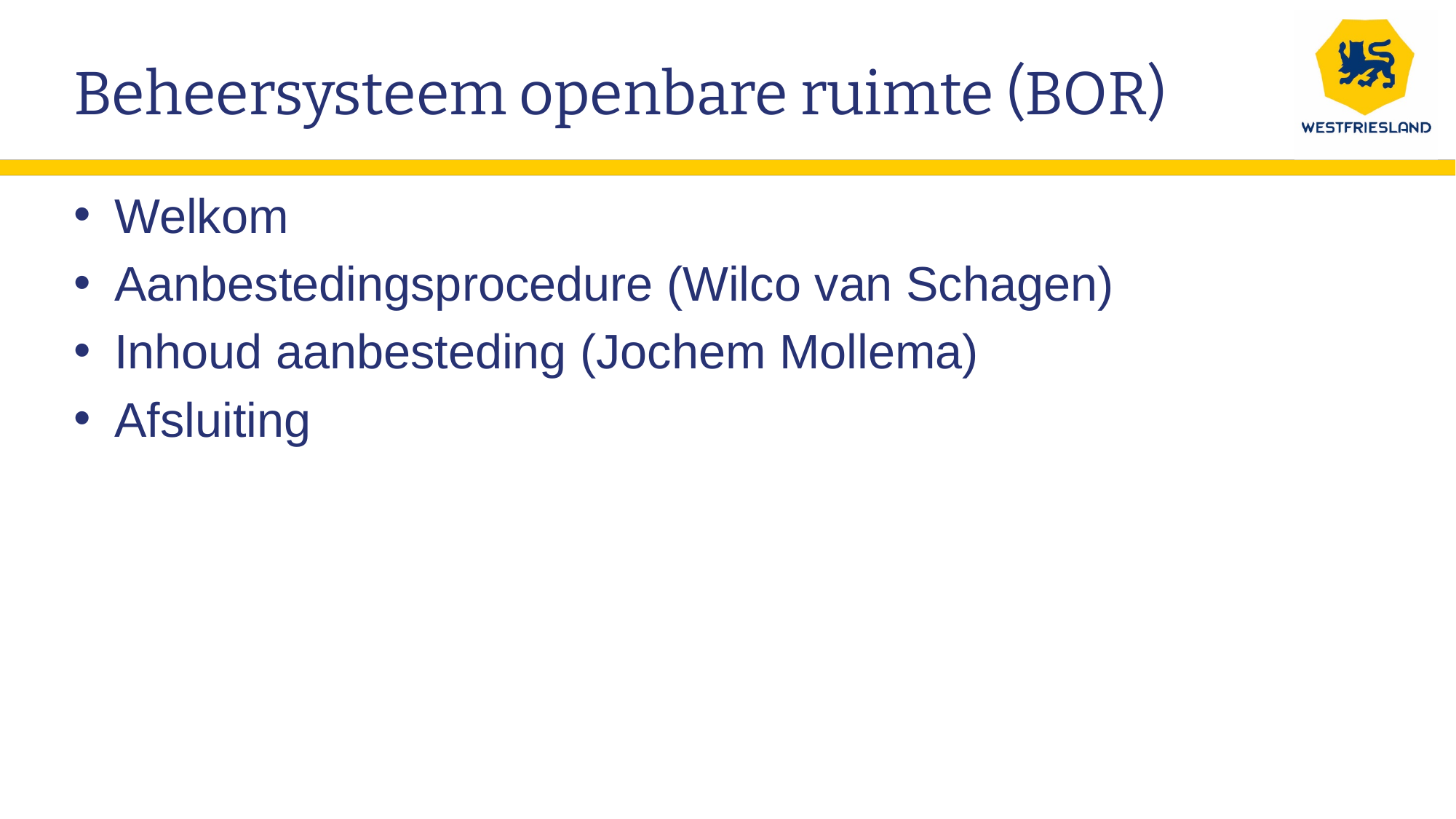

Beheersysteem openbare ruimte (BOR)
Welkom
Aanbestedingsprocedure (Wilco van Schagen)
Inhoud aanbesteding (Jochem Mollema)
Afsluiting